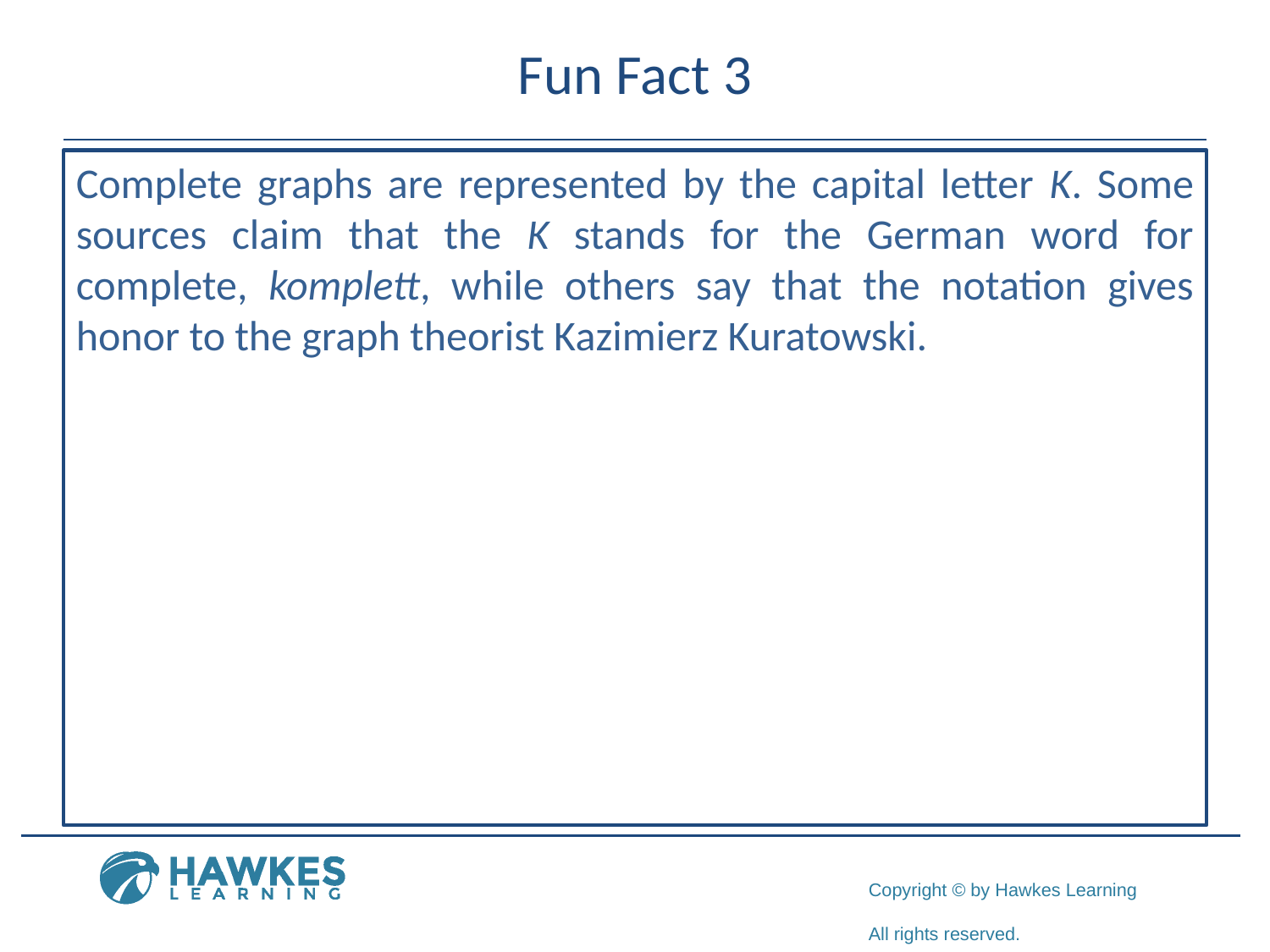

# Fun Fact 3
Complete graphs are represented by the capital letter K. Some sources claim that the K stands for the German word for complete, komplett, while others say that the notation gives honor to the graph theorist Kazimierz Kuratowski.